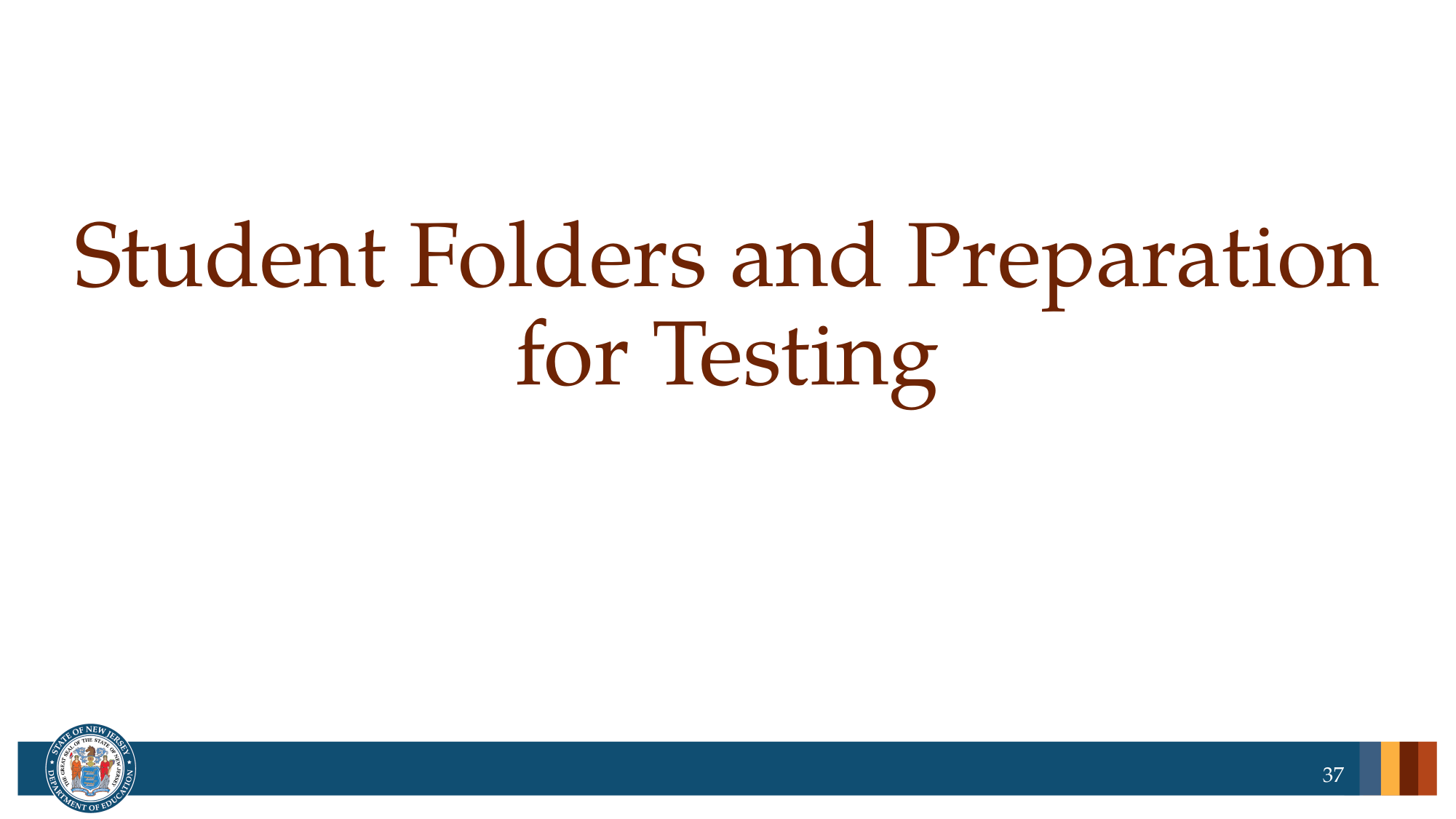

# Student Folders and Preparation for Testing
37